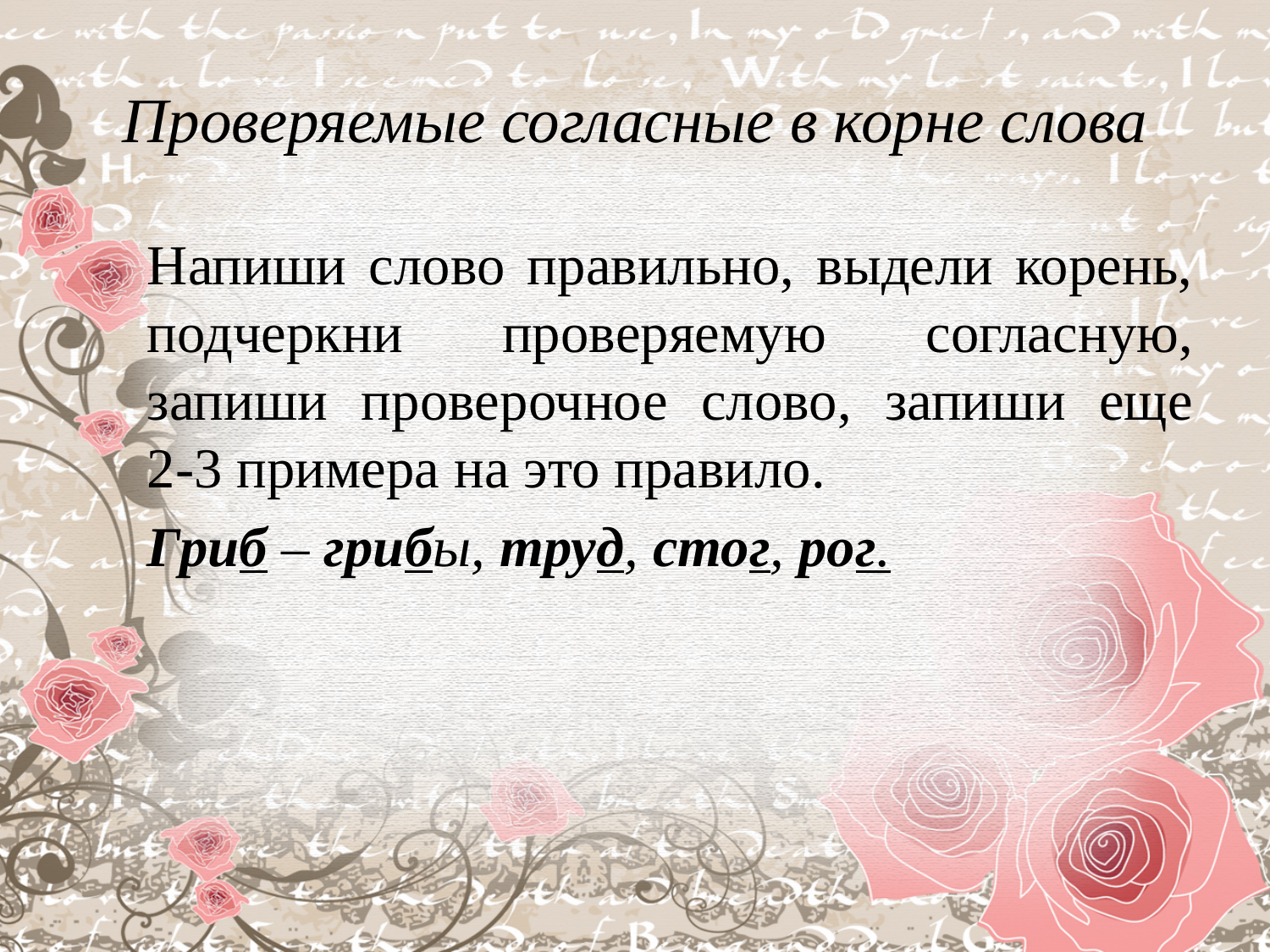

# Проверяемые согласные в корне слова
Напиши слово правильно, выдели корень, подчеркни проверяемую согласную, запиши проверочное слово, запиши еще
2-3 примера на это правило.
Гриб – грибы, труд, стог, рог.